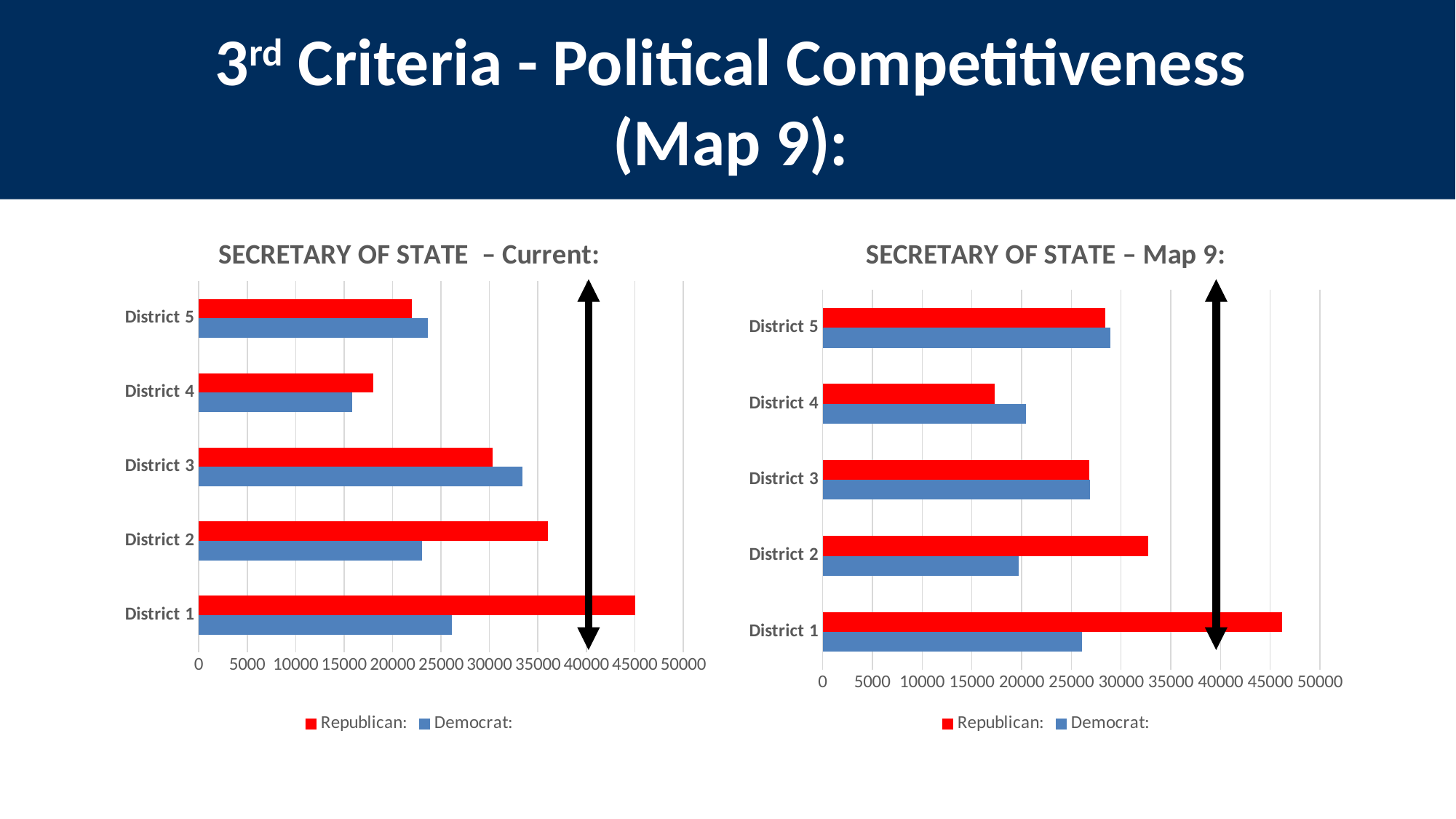

3rd Criteria - Political Competitiveness
(Map 9):

### Chart: SECRETARY OF STATE  – Current:

| Category | Democrat: | Republican: |
|---|---|---|
| District 1 | 26151.0 | 45024.0 |
| District 2 | 23007.0 | 35995.0 |
| District 3 | 33429.0 | 30338.0 |
| District 4 | 15796.0 | 17976.0 |
| District 5 | 23608.0 | 22012.0 |

### Chart: SECRETARY OF STATE – Map 9:

| Category | Democrat: | Republican: |
|---|---|---|
| District 1 | 26059.0 | 46164.0 |
| District 2 | 19727.0 | 32713.0 |
| District 3 | 26839.0 | 26786.0 |
| District 4 | 20451.0 | 17293.0 |
| District 5 | 28915.0 | 28389.0 |